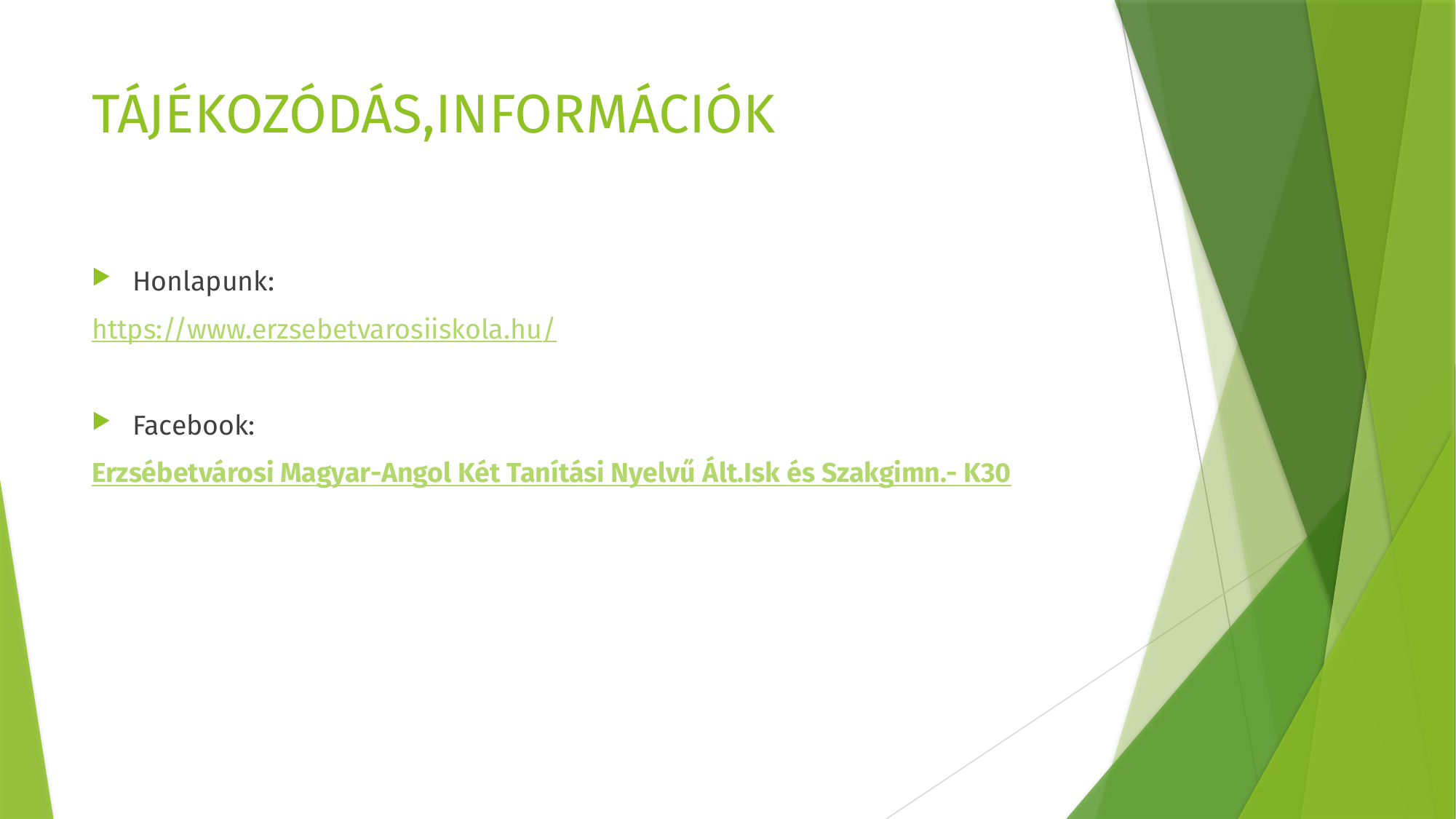

# TÁJÉKOZÓDÁS,INFORMÁCIÓK
Honlapunk:
https://www.erzsebetvarosiiskola.hu/

Facebook:
Erzsébetvárosi Magyar-Angol Két Tanítási Nyelvű Ált.Isk és Szakgimn.- K30